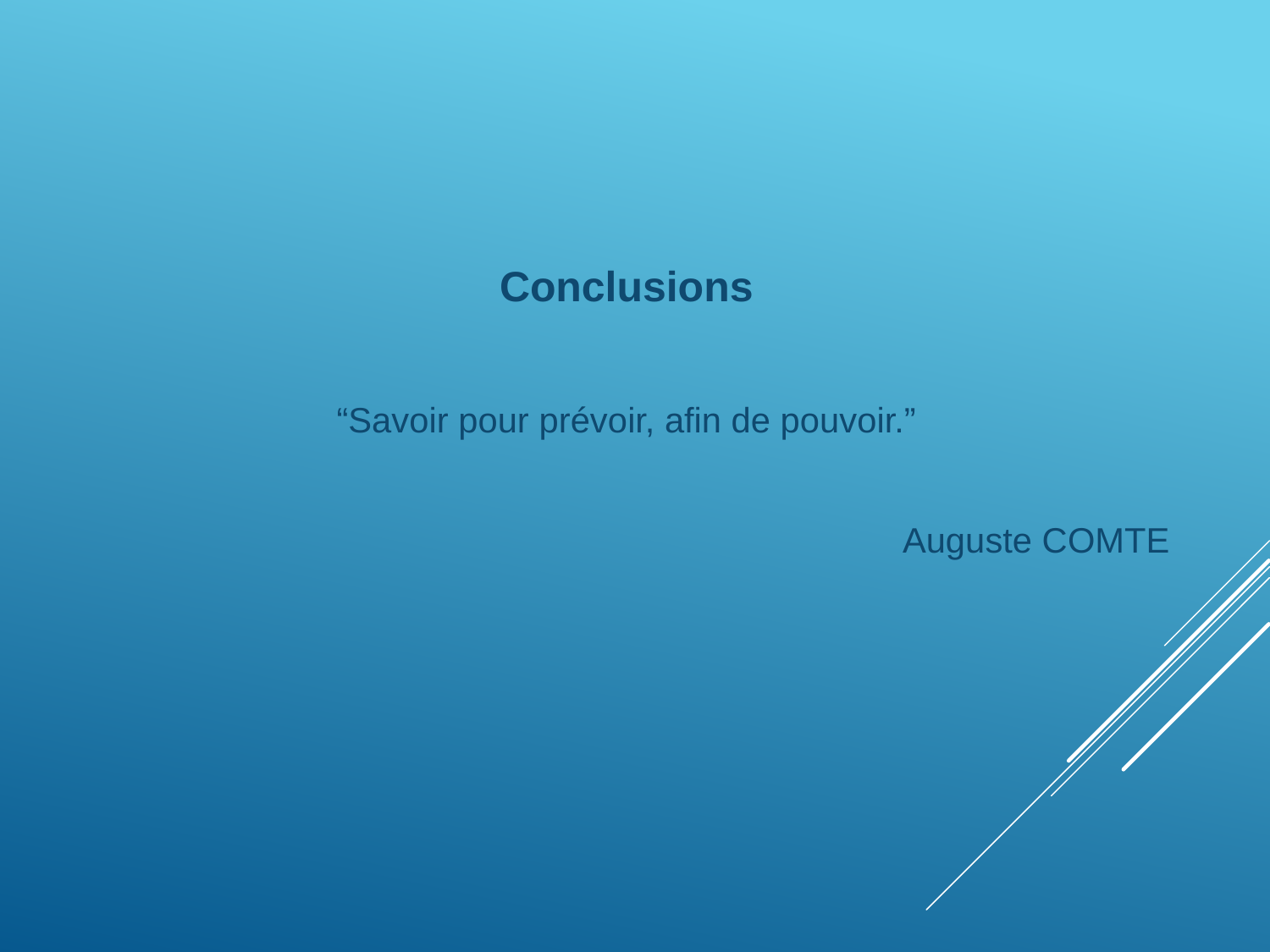

Conclusions

“Savoir pour prévoir, afin de pouvoir.”

 Auguste COMTE